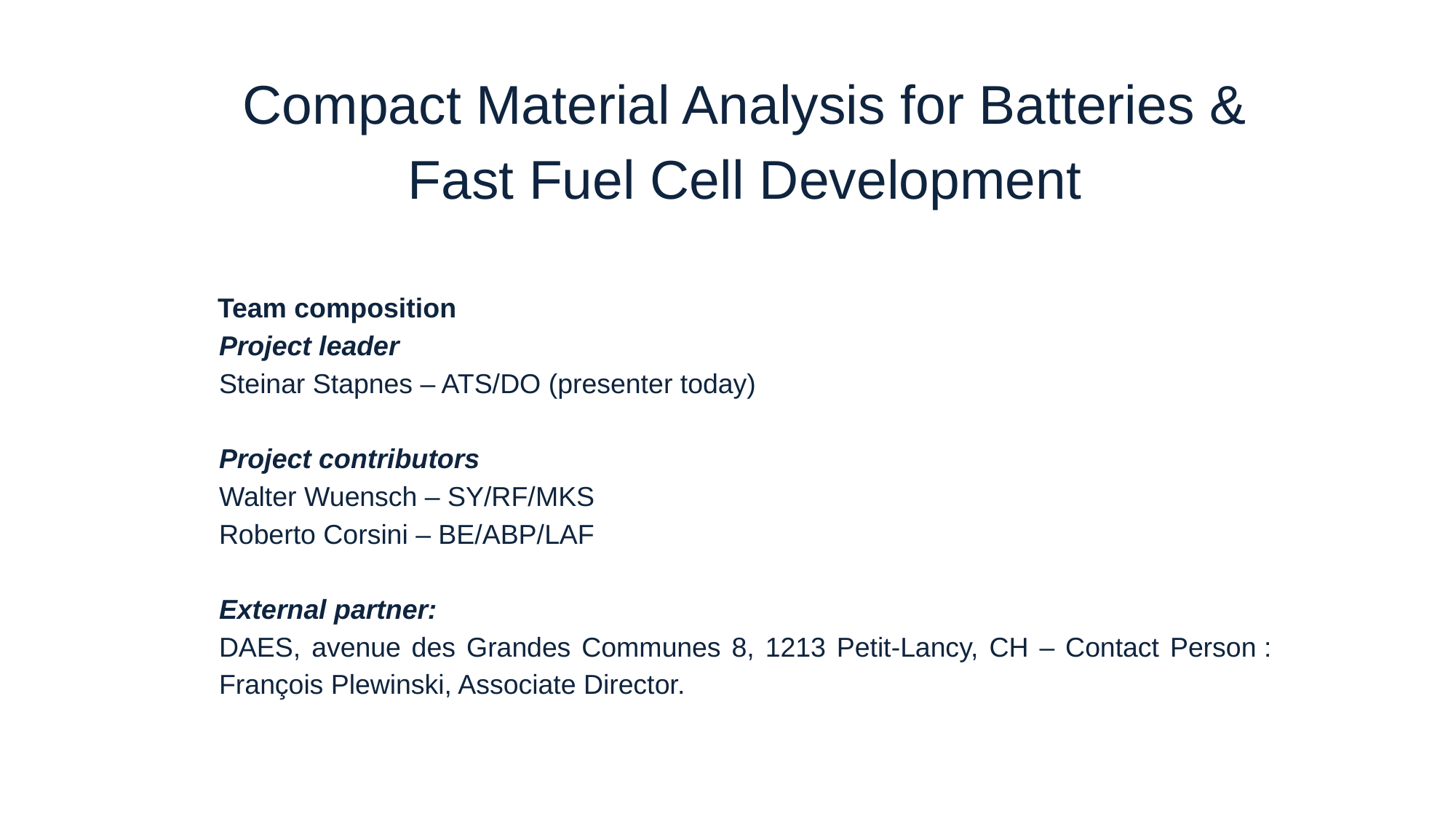

Compact Material Analysis for Batteries & Fast Fuel Cell Development

Team composition
Project leader
Steinar Stapnes – ATS/DO (presenter today)

Project contributors
Walter Wuensch – SY/RF/MKS
Roberto Corsini – BE/ABP/LAF

External partner:
DAES, avenue des Grandes Communes 8, 1213 Petit-Lancy, CH – Contact Person : François Plewinski, Associate Director.